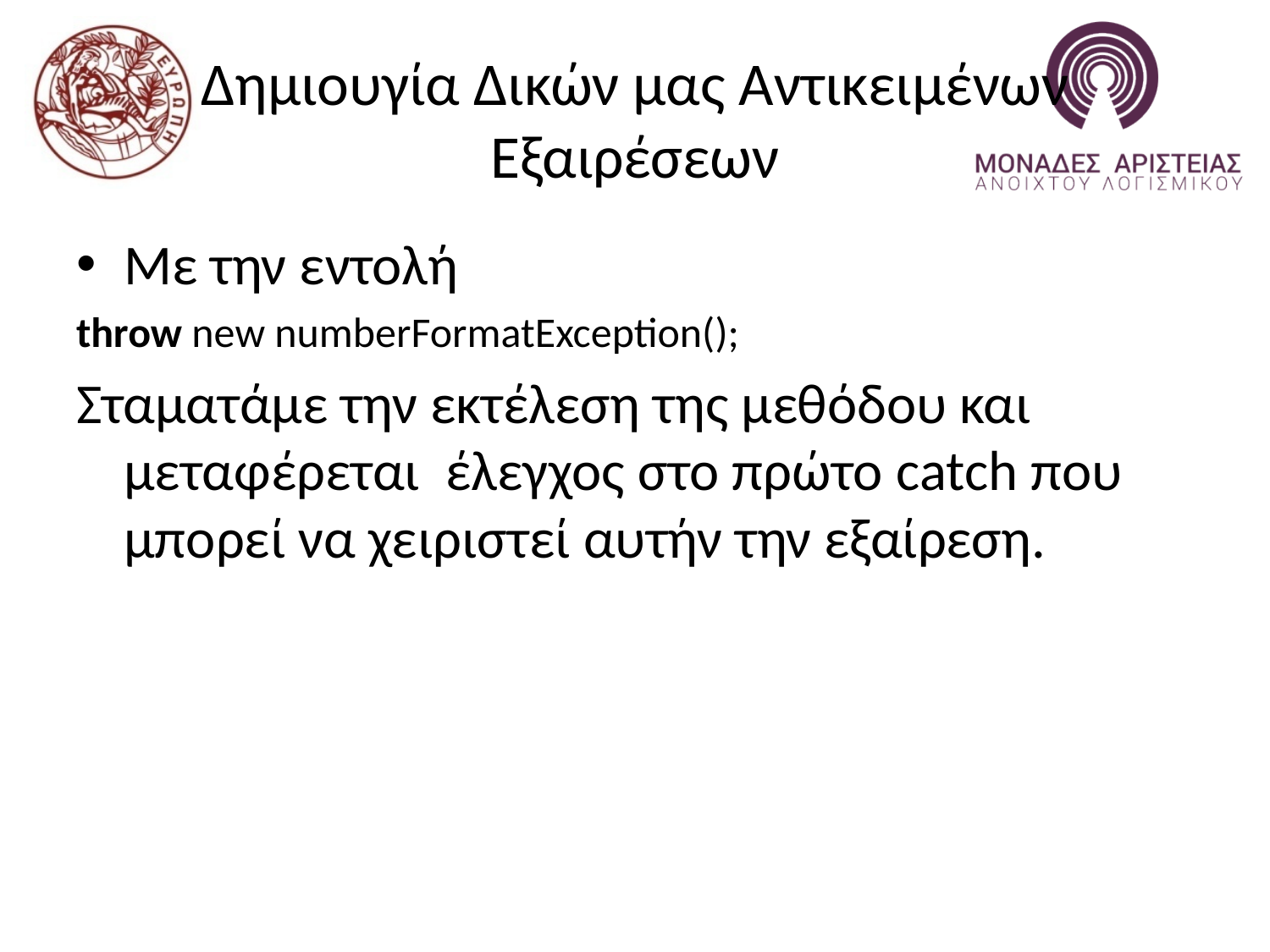

# Δημιουγία Δικών μας Αντικειμένων Εξαιρέσεων
Με την εντολή
throw new numberFormatException();
Σταματάμε την εκτέλεση της μεθόδου και μεταφέρεται  έλεγχος στο πρώτο catch που μπορεί να χειριστεί αυτήν την εξαίρεση.